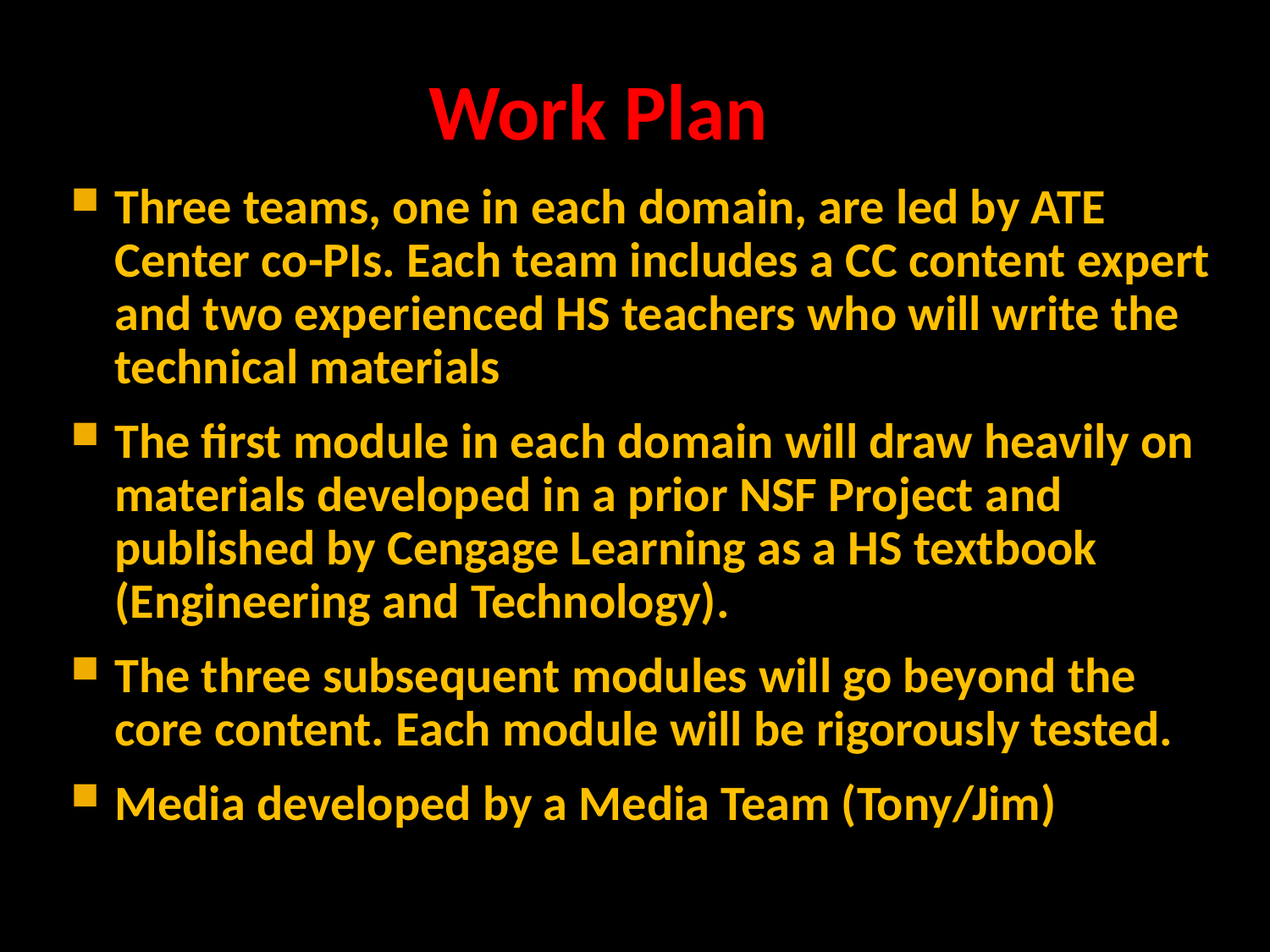

# Work Plan
Three teams, one in each domain, are led by ATE Center co-PIs. Each team includes a CC content expert and two experienced HS teachers who will write the technical materials
The first module in each domain will draw heavily on materials developed in a prior NSF Project and published by Cengage Learning as a HS textbook (Engineering and Technology).
The three subsequent modules will go beyond the core content. Each module will be rigorously tested.
Media developed by a Media Team (Tony/Jim)